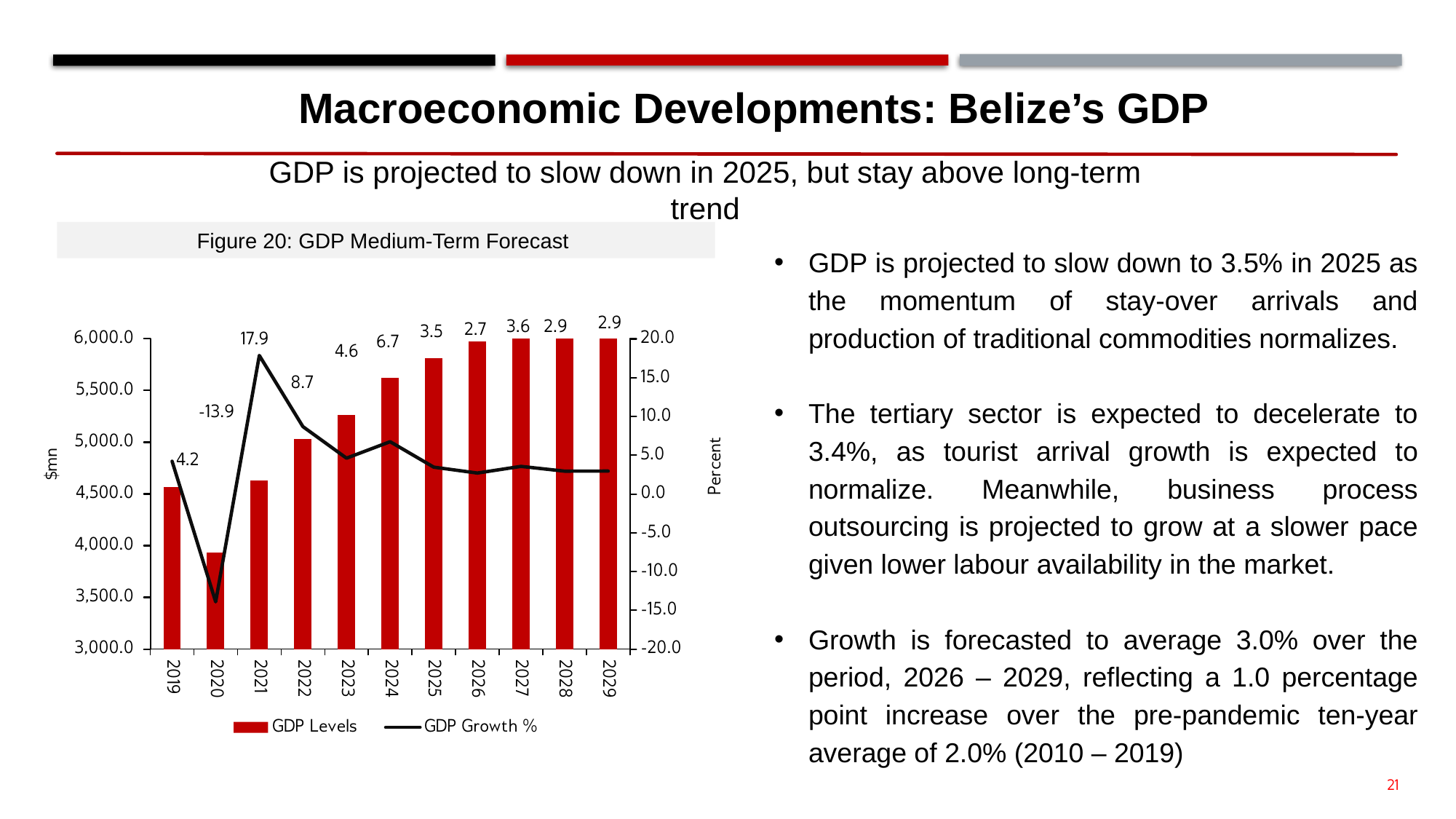

Macroeconomic Developments: Belize’s GDP
GDP is projected to slow down in 2025, but stay above long-term trend
Figure 20: GDP Medium-Term Forecast
GDP is projected to slow down to 3.5% in 2025 as the momentum of stay-over arrivals and production of traditional commodities normalizes.

The tertiary sector is expected to decelerate to 3.4%, as tourist arrival growth is expected to normalize. Meanwhile, business process outsourcing is projected to grow at a slower pace given lower labour availability in the market.

Growth is forecasted to average 3.0% over the period, 2026 – 2029, reflecting a 1.0 percentage point increase over the pre-pandemic ten-year average of 2.0% (2010 – 2019)

### Chart

| Category | GDP Levels | GDP Growth % |
|---|---|---|
| 2019 | 4565.151934763817 | 4.217125780396083 |
| 2020 | 3929.9585556031134 | -13.913959233726267 |
| 2021 | 4631.707387196877 | 17.85639267348633 |
| 2022 | 5033.991149622009 | 8.685431284738298 |
| 2023 | 5266.300000000001 | 4.6148045054754485 |
| 2024 | 5621.020752618687 | 6.73567310291259 |
| 2025 | 5815.258462044807 | 3.455559372123467 |
| 2026 | 5972.059499356668 | 2.6963726261743104 |
| 2027 | 6184.3531541890925 | 3.554781308781221 |
| 2028 | 6366.374199345729 | 2.943251147184905 |
| 2029 | 6554.146110026859 | 2.949432515299326 |
21